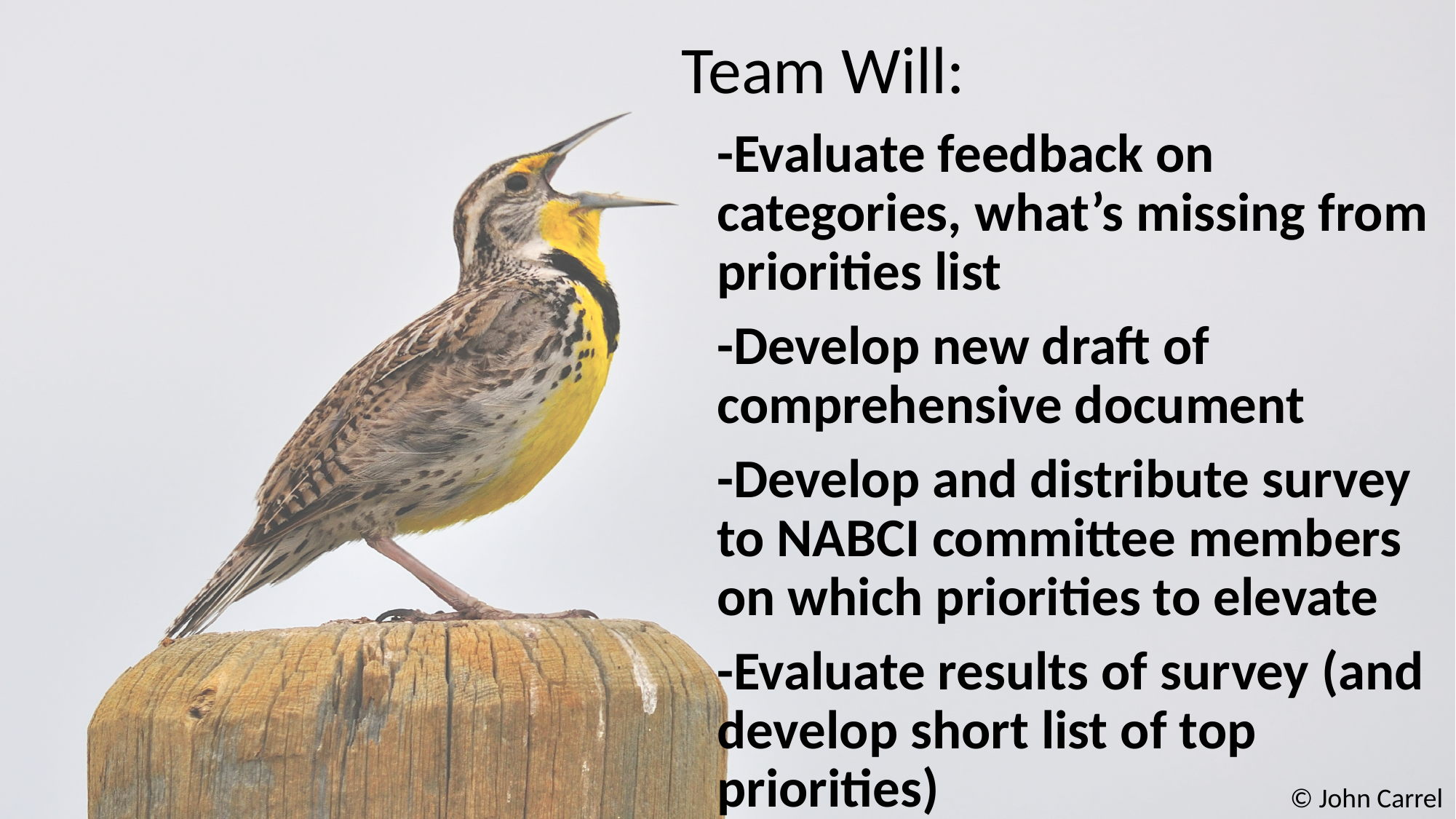

# Team Will:
-Evaluate feedback on categories, what’s missing from priorities list
-Develop new draft of comprehensive document
-Develop and distribute survey to NABCI committee members on which priorities to elevate
-Evaluate results of survey (and develop short list of top priorities)
© John Carrel